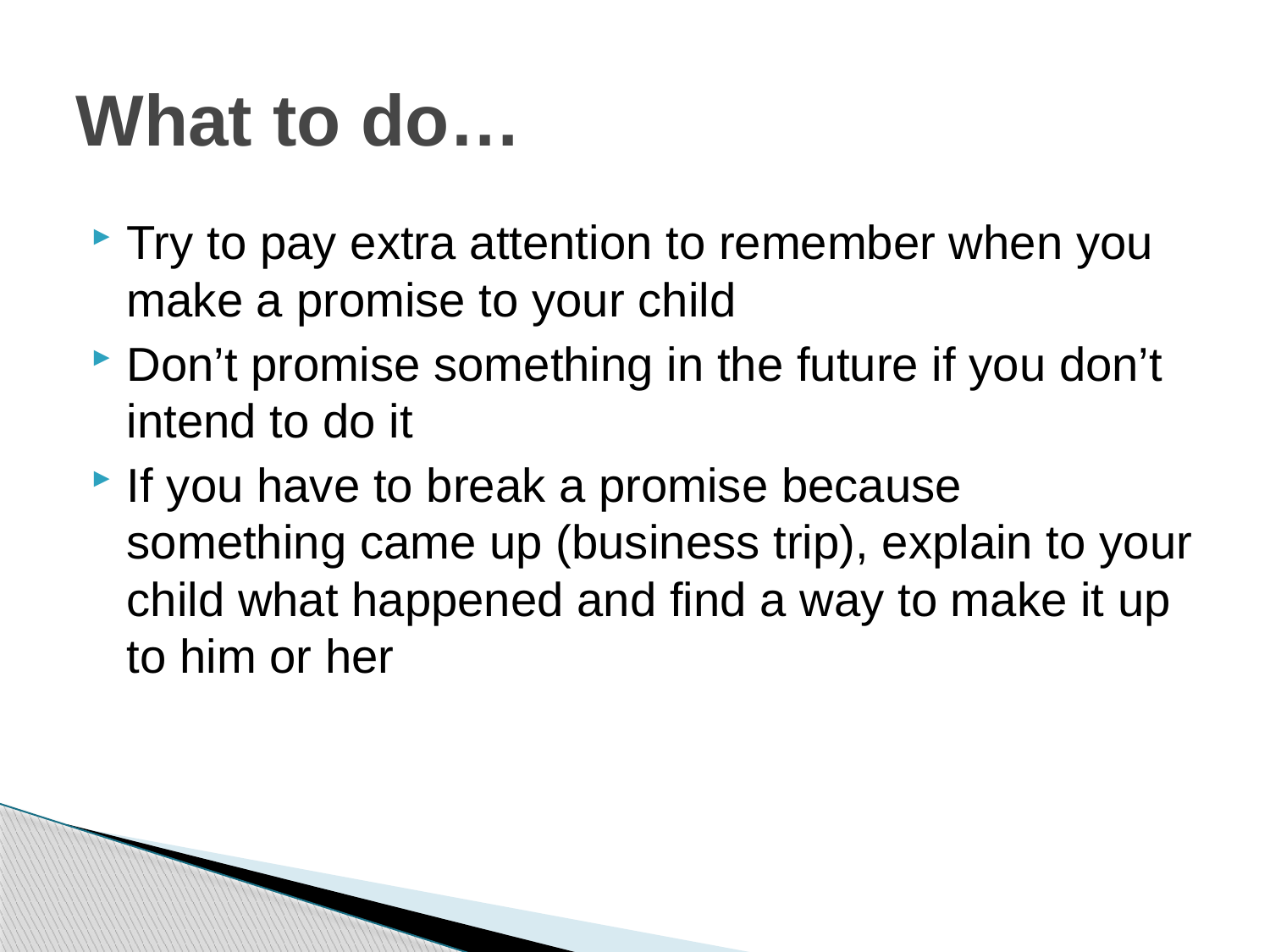

# What to do…
Try to pay extra attention to remember when you make a promise to your child
Don’t promise something in the future if you don’t intend to do it
If you have to break a promise because something came up (business trip), explain to your child what happened and find a way to make it up to him or her